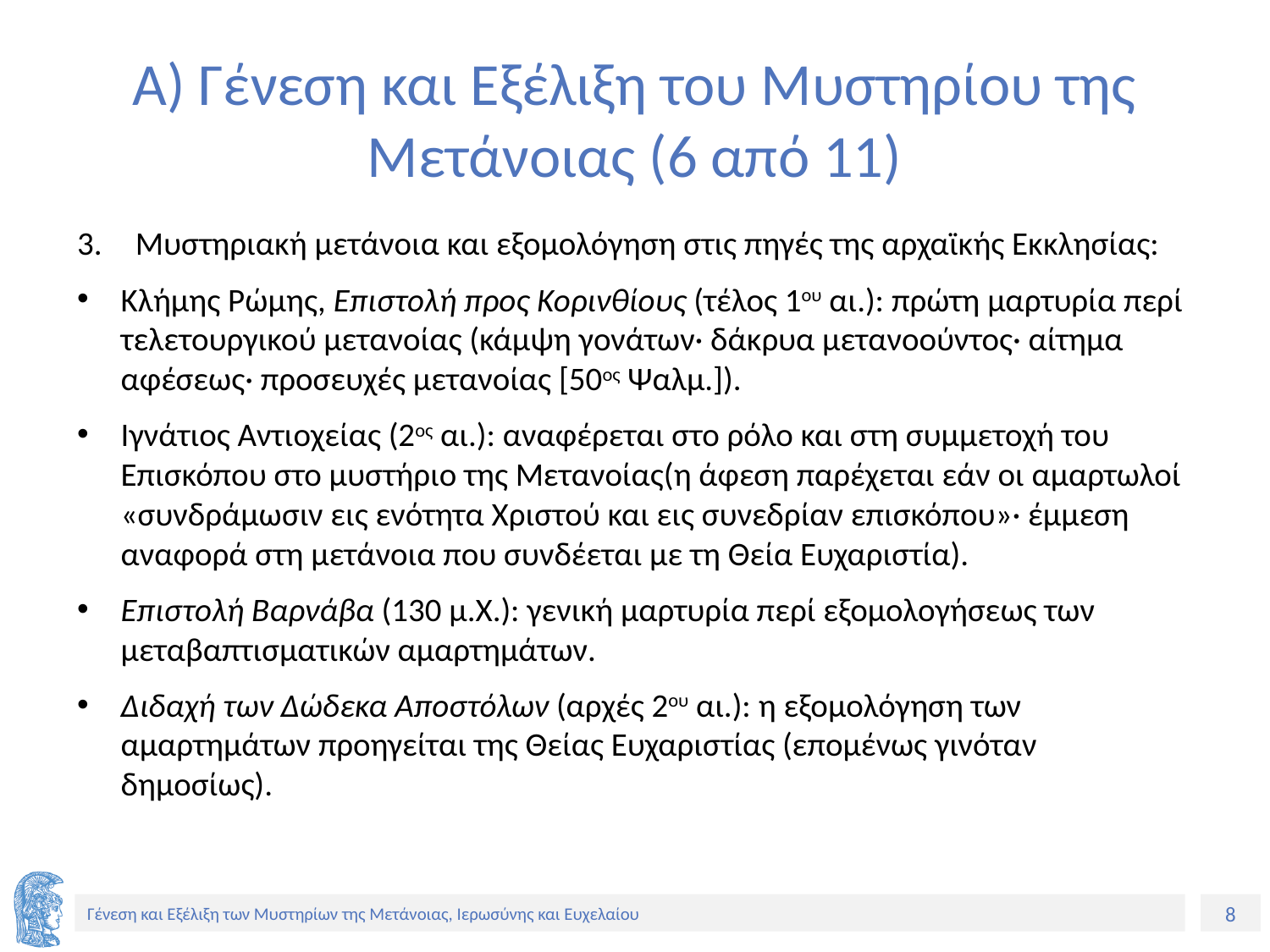

# Α) Γένεση και Εξέλιξη του Μυστηρίου της Μετάνοιας (6 από 11)
Μυστηριακή μετάνοια και εξομολόγηση στις πηγές της αρχαϊκής Εκκλησίας:
Κλήμης Ρώμης, Επιστολή προς Κορινθίους (τέλος 1ου αι.): πρώτη μαρτυρία περί τελετουργικού μετανοίας (κάμψη γονάτων· δάκρυα μετανοούντος· αίτημα αφέσεως· προσευχές μετανοίας [50ος Ψαλμ.]).
Ιγνάτιος Αντιοχείας (2ος αι.): αναφέρεται στο ρόλο και στη συμμετοχή του Επισκόπου στο μυστήριο της Μετανοίας(η άφεση παρέχεται εάν οι αμαρτωλοί «συνδράμωσιν εις ενότητα Χριστού και εις συνεδρίαν επισκόπου»· έμμεση αναφορά στη μετάνοια που συνδέεται με τη Θεία Ευχαριστία).
Επιστολή Βαρνάβα (130 μ.Χ.): γενική μαρτυρία περί εξομολογήσεως των μεταβαπτισματικών αμαρτημάτων.
Διδαχή των Δώδεκα Αποστόλων (αρχές 2ου αι.): η εξομολόγηση των αμαρτημάτων προηγείται της Θείας Ευχαριστίας (επομένως γινόταν δημοσίως).